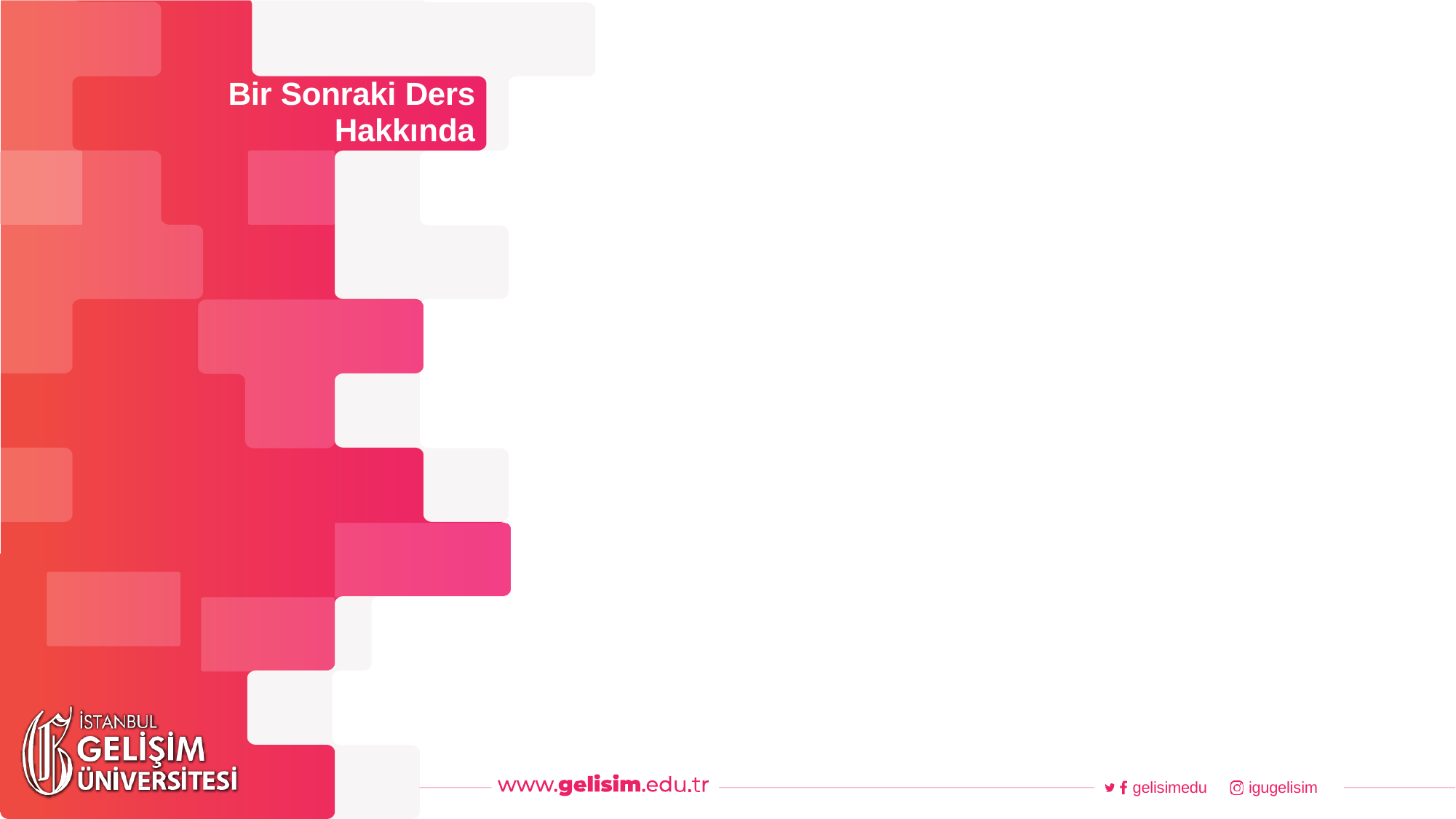

# Bir Sonraki Ders
Hakkında

gelisimedu
igugelisim